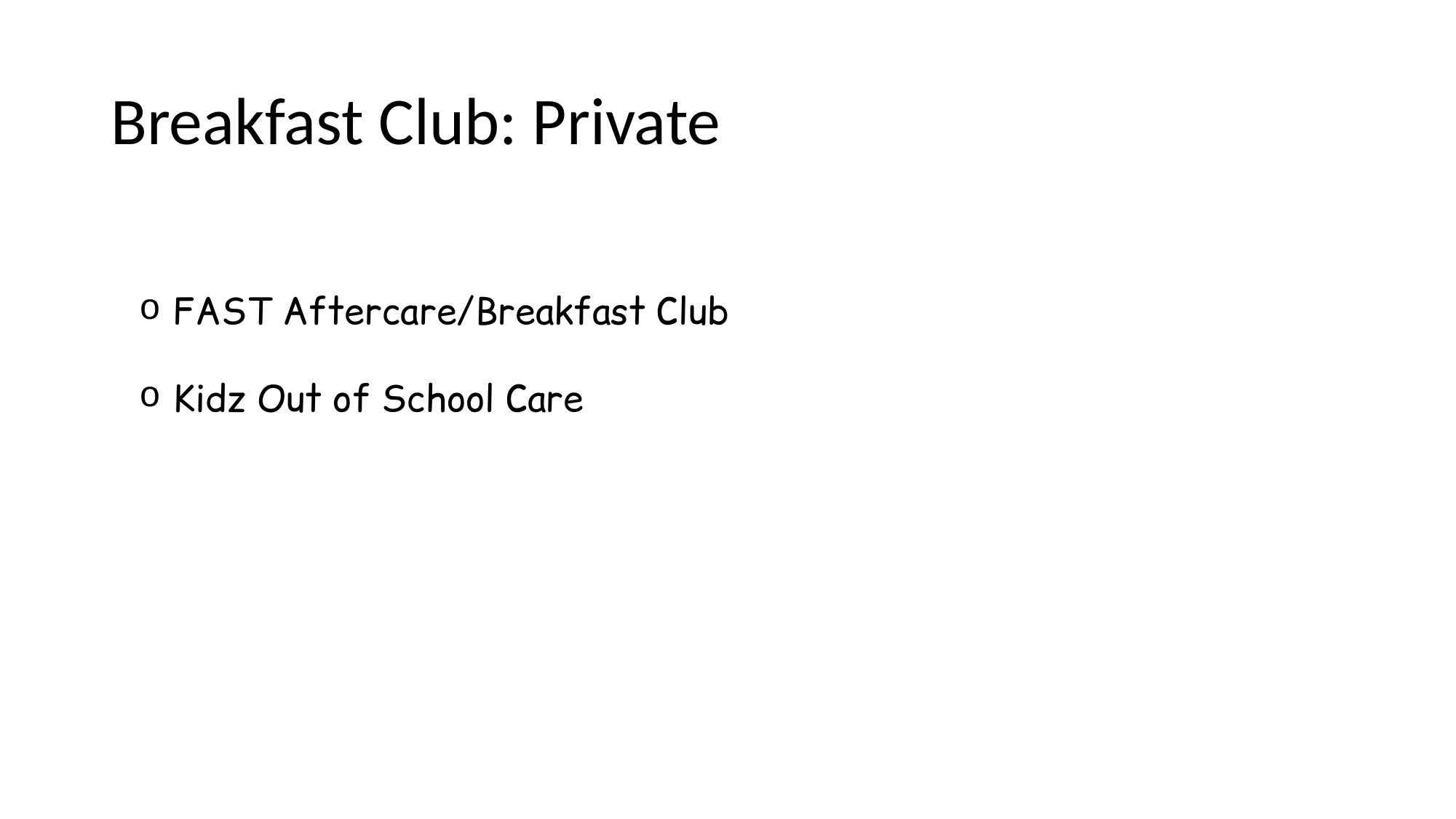

# Breakfast Club: Private
FAST Aftercare/Breakfast Club

Kidz Out of School Care